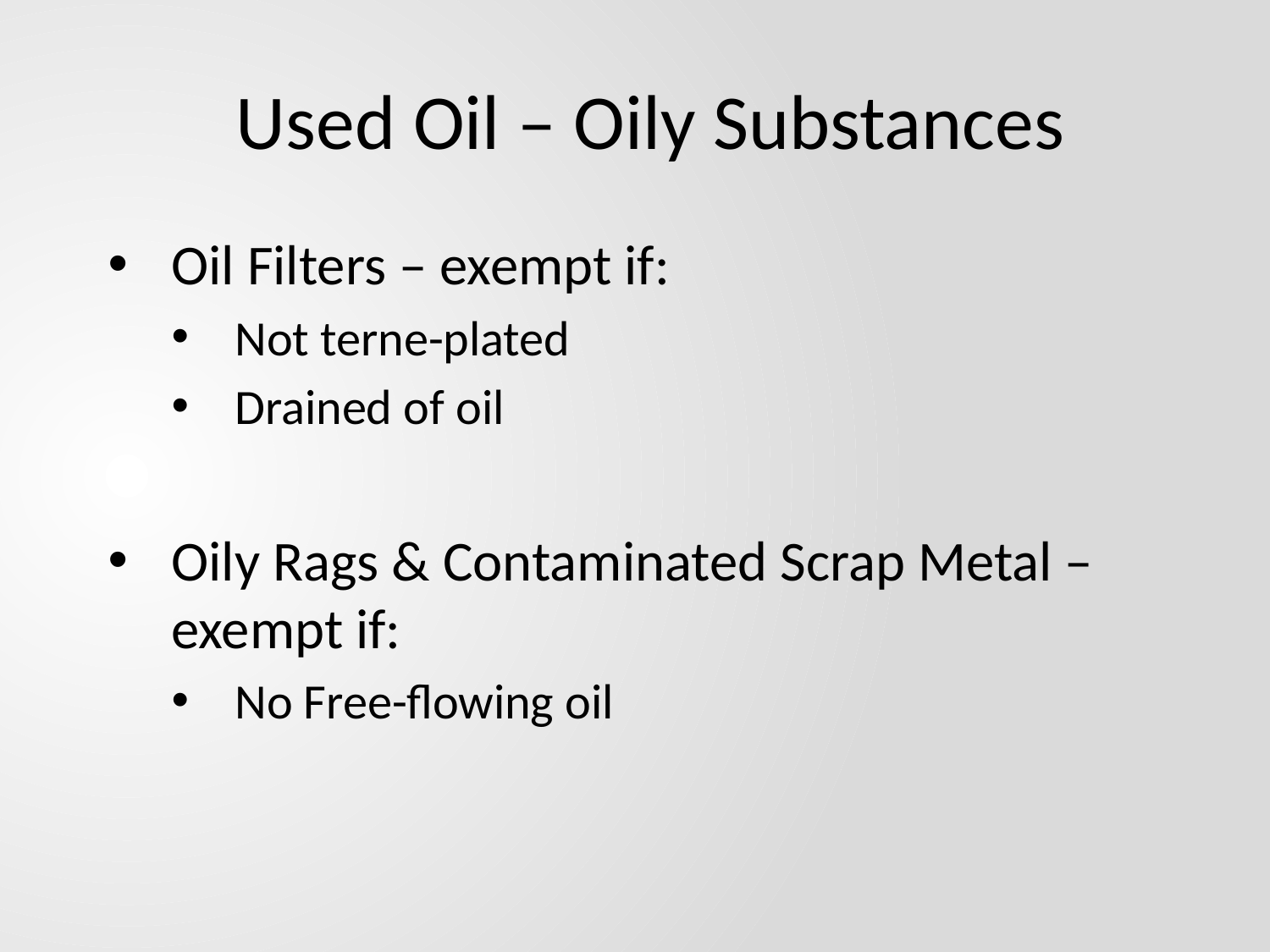

# Used Oil – Oily Substances
Oil Filters – exempt if:
Not terne-plated
Drained of oil

Oily Rags & Contaminated Scrap Metal – exempt if:
No Free-flowing oil